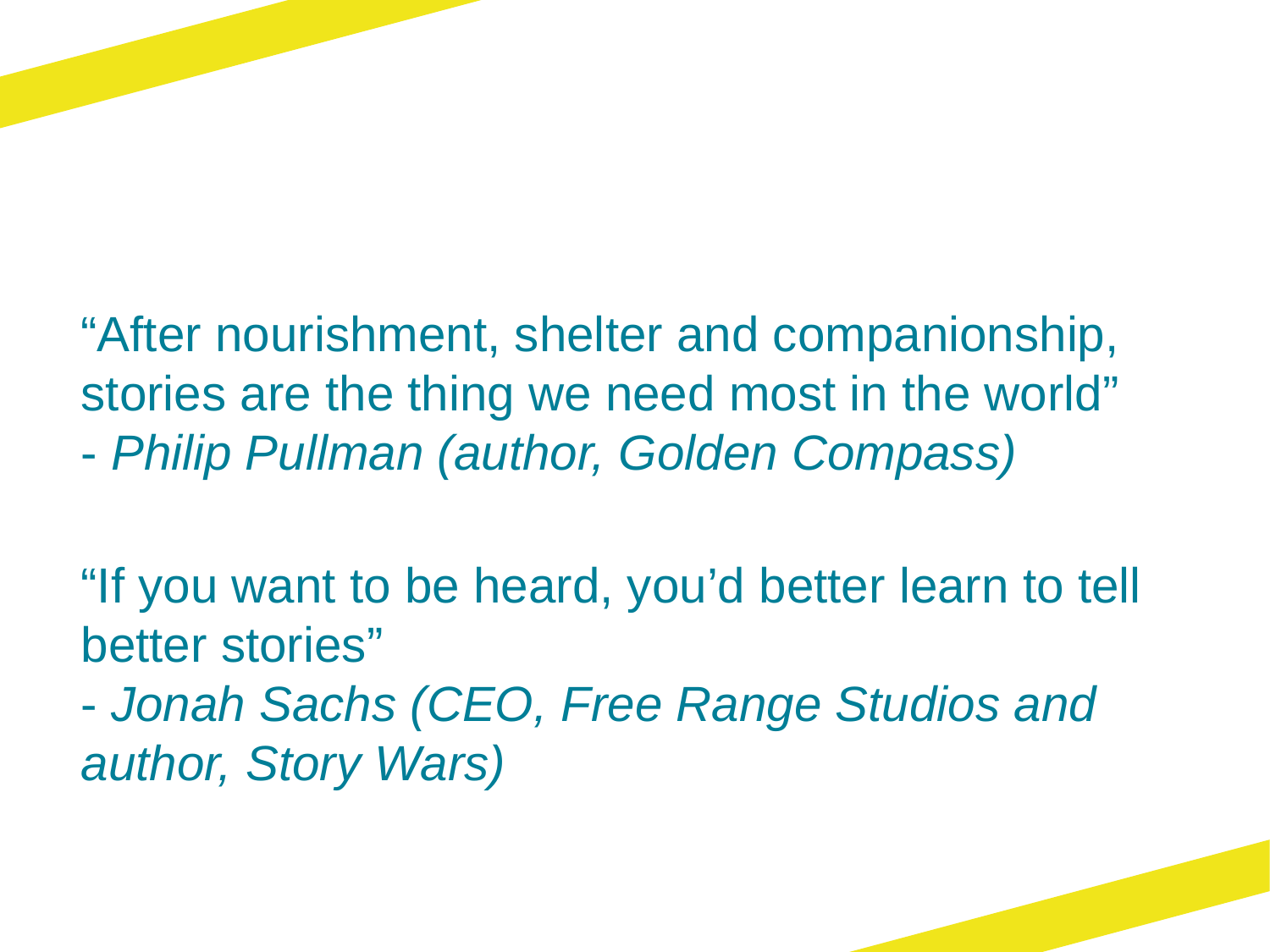

#
“After nourishment, shelter and companionship, stories are the thing we need most in the world”
- Philip Pullman (author, Golden Compass)

“If you want to be heard, you’d better learn to tell better stories”
- Jonah Sachs (CEO, Free Range Studios and author, Story Wars)